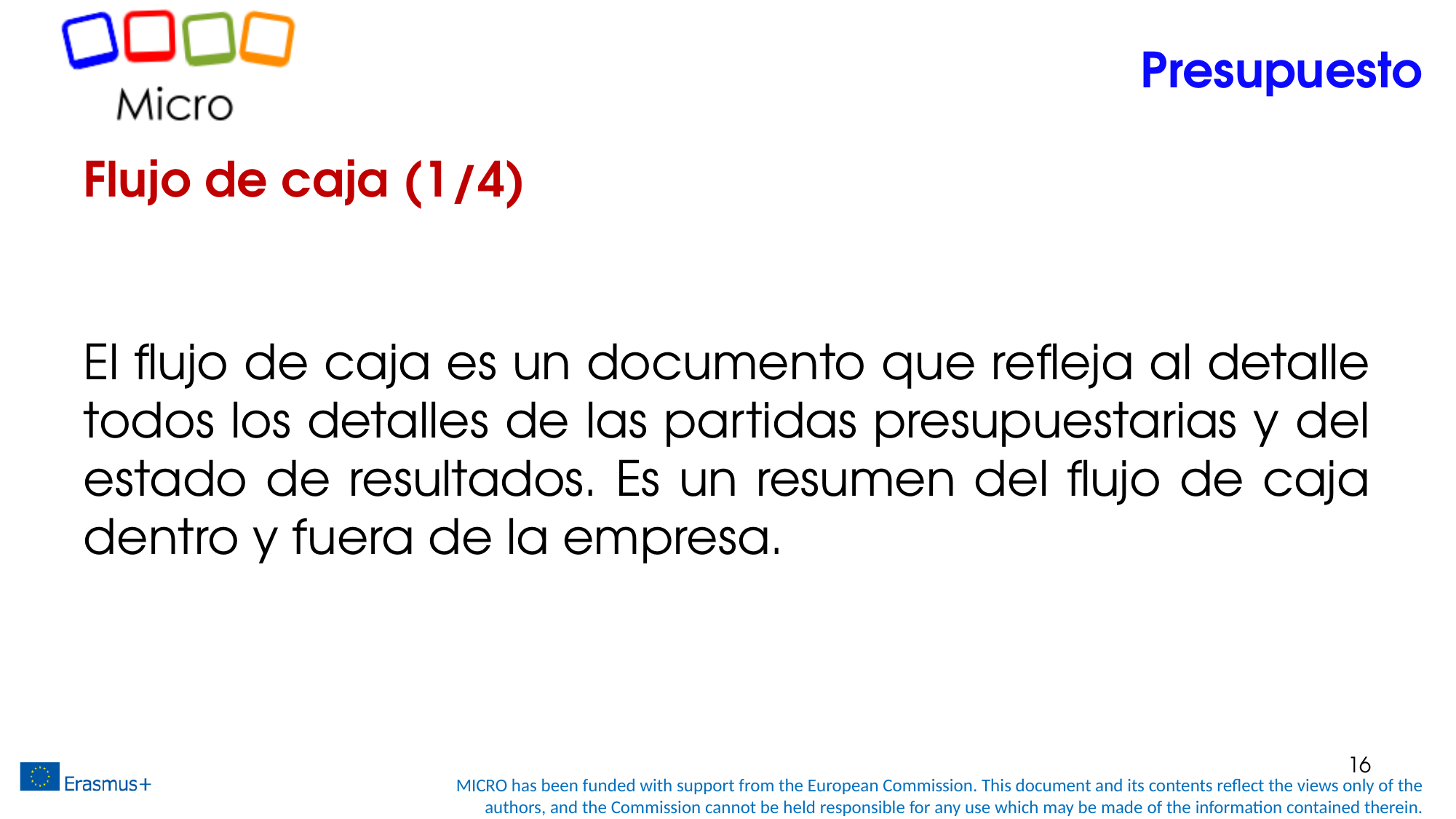

# Presupuesto
Flujo de caja (1/4)

El flujo de caja es un documento que refleja al detalle todos los detalles de las partidas presupuestarias y del estado de resultados. Es un resumen del flujo de caja dentro y fuera de la empresa.
16